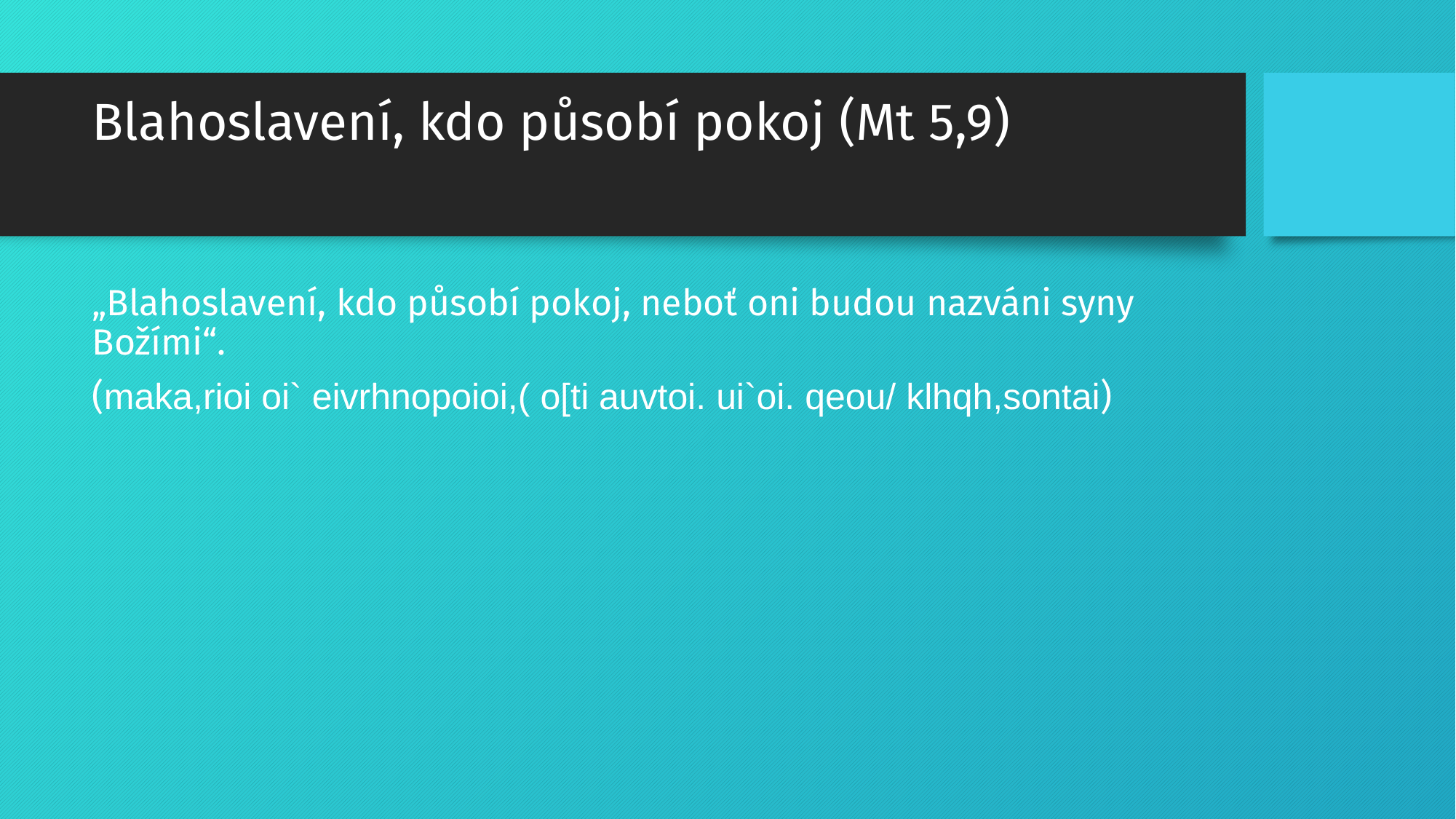

# Blahoslavení, kdo působí pokoj (Mt 5,9)
„Blahoslavení, kdo působí pokoj, neboť oni budou nazváni syny Božími“.
(maka,rioi oi` eivrhnopoioi,( o[ti auvtoi. ui`oi. qeou/ klhqh,sontai)